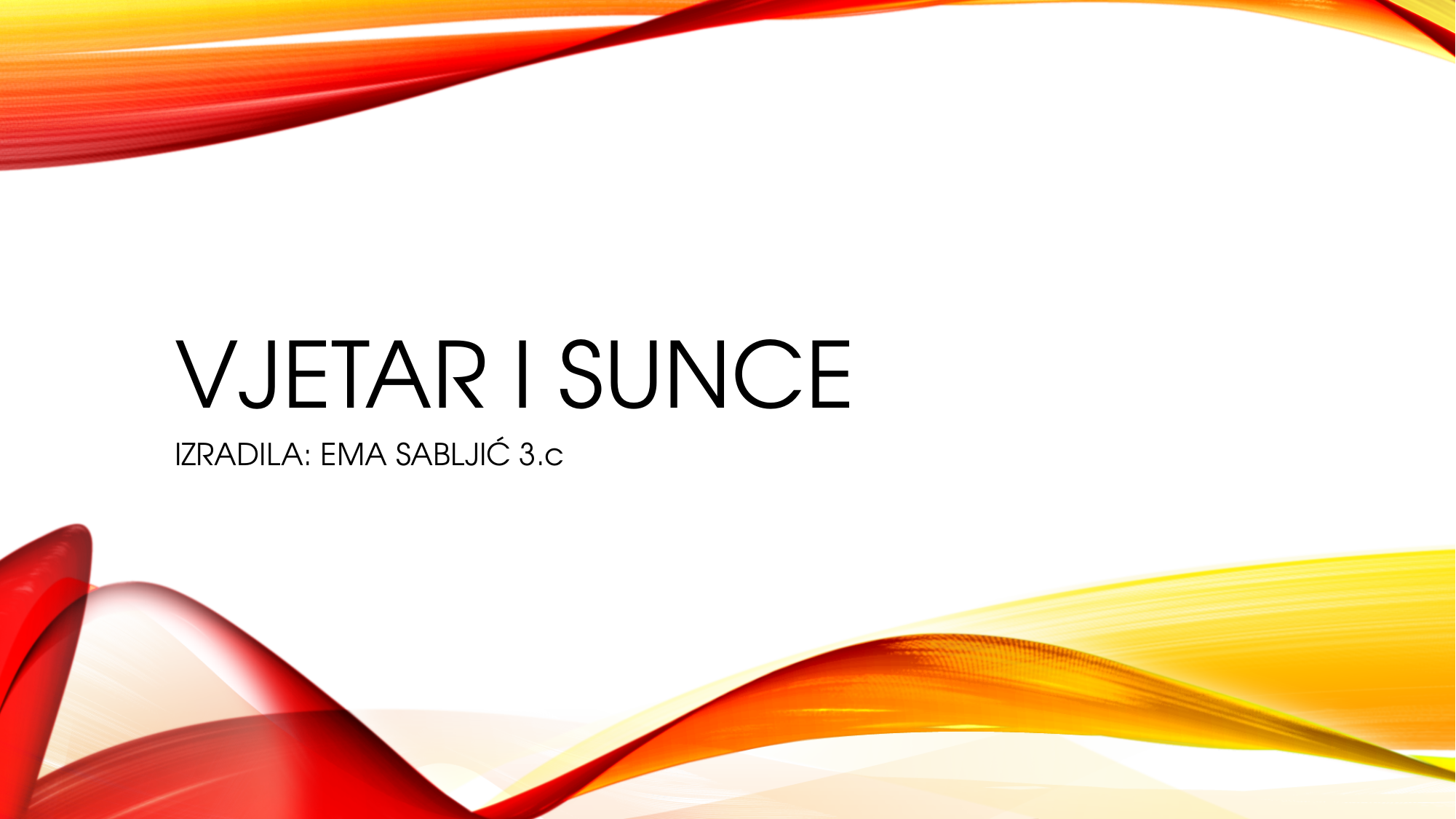

# vjETAR I SUNCE
IZRADILA: EMA SABLJIĆ 3.c